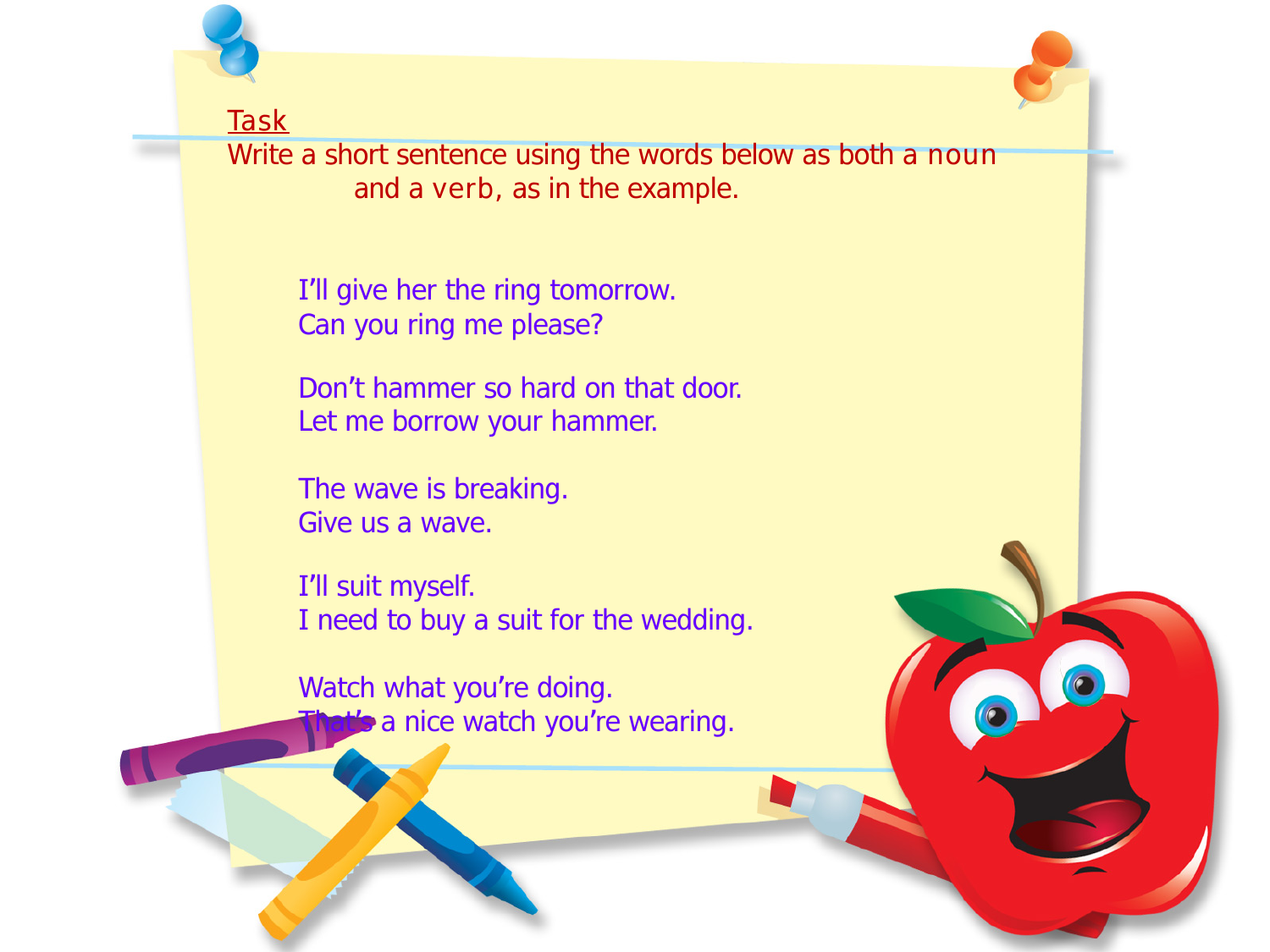

Task
Write a short sentence using the words below as both a noun 	and a verb, as in the example.
I’ll give her the ring tomorrow.
Can you ring me please?

Don’t hammer so hard on that door.
Let me borrow your hammer.
The wave is breaking.
Give us a wave.

I’ll suit myself.
I need to buy a suit for the wedding.

Watch what you’re doing.
That’s a nice watch you’re wearing.